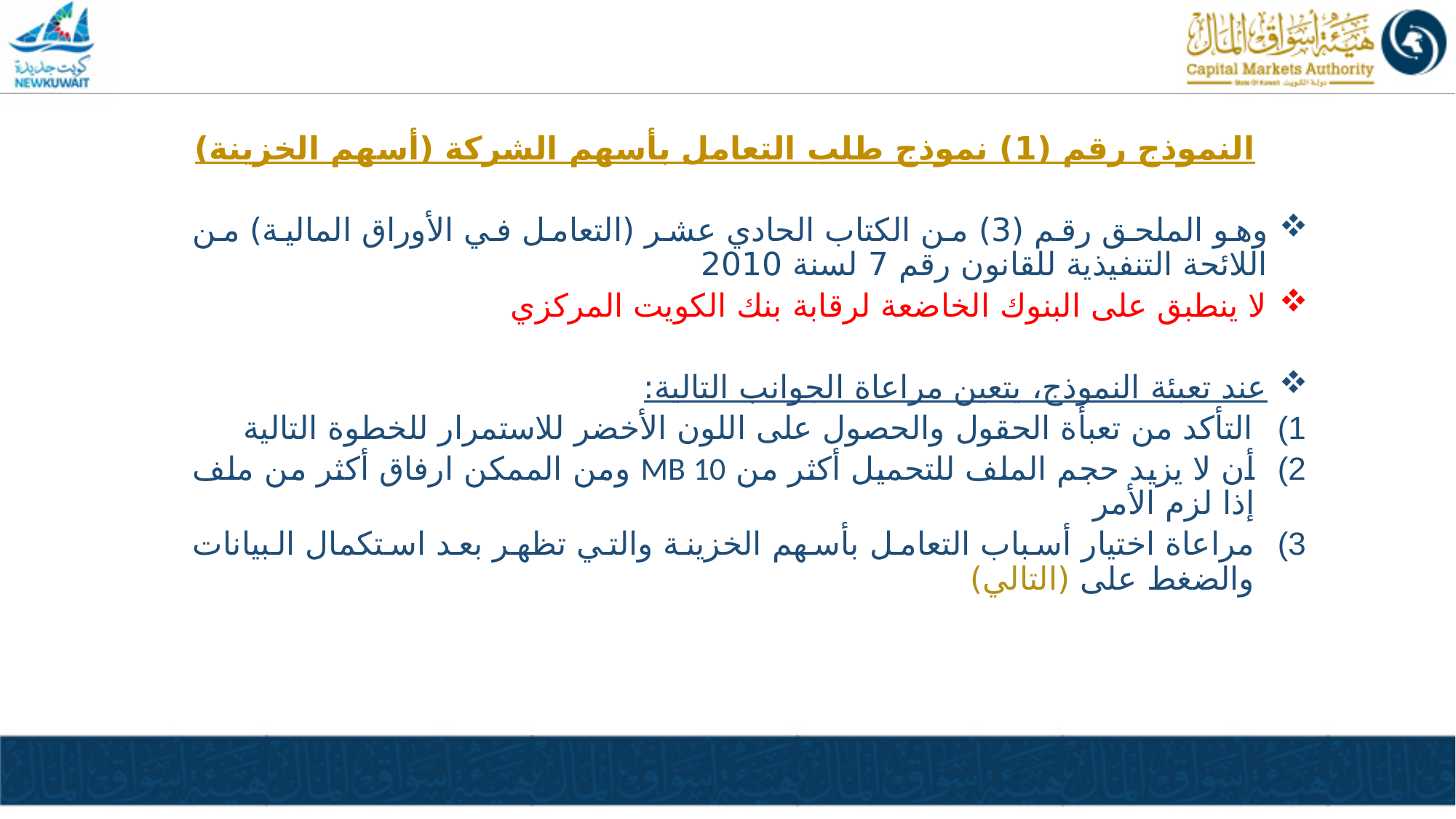

النموذج رقم (1) نموذج طلب التعامل بأسهم الشركة (أسهم الخزينة)

وهو الملحق رقم (3) من الكتاب الحادي عشر (التعامل في الأوراق المالية) من اللائحة التنفيذية للقانون رقم 7 لسنة 2010
لا ينطبق على البنوك الخاضعة لرقابة بنك الكويت المركزي

عند تعبئة النموذج، يتعين مراعاة الجوانب التالية:
التأكد من تعبأة الحقول والحصول على اللون الأخضر للاستمرار للخطوة التالية
أن لا يزيد حجم الملف للتحميل أكثر من MB 10 ومن الممكن ارفاق أكثر من ملف إذا لزم الأمر
مراعاة اختيار أسباب التعامل بأسهم الخزينة والتي تظهر بعد استكمال البيانات والضغط على (التالي)